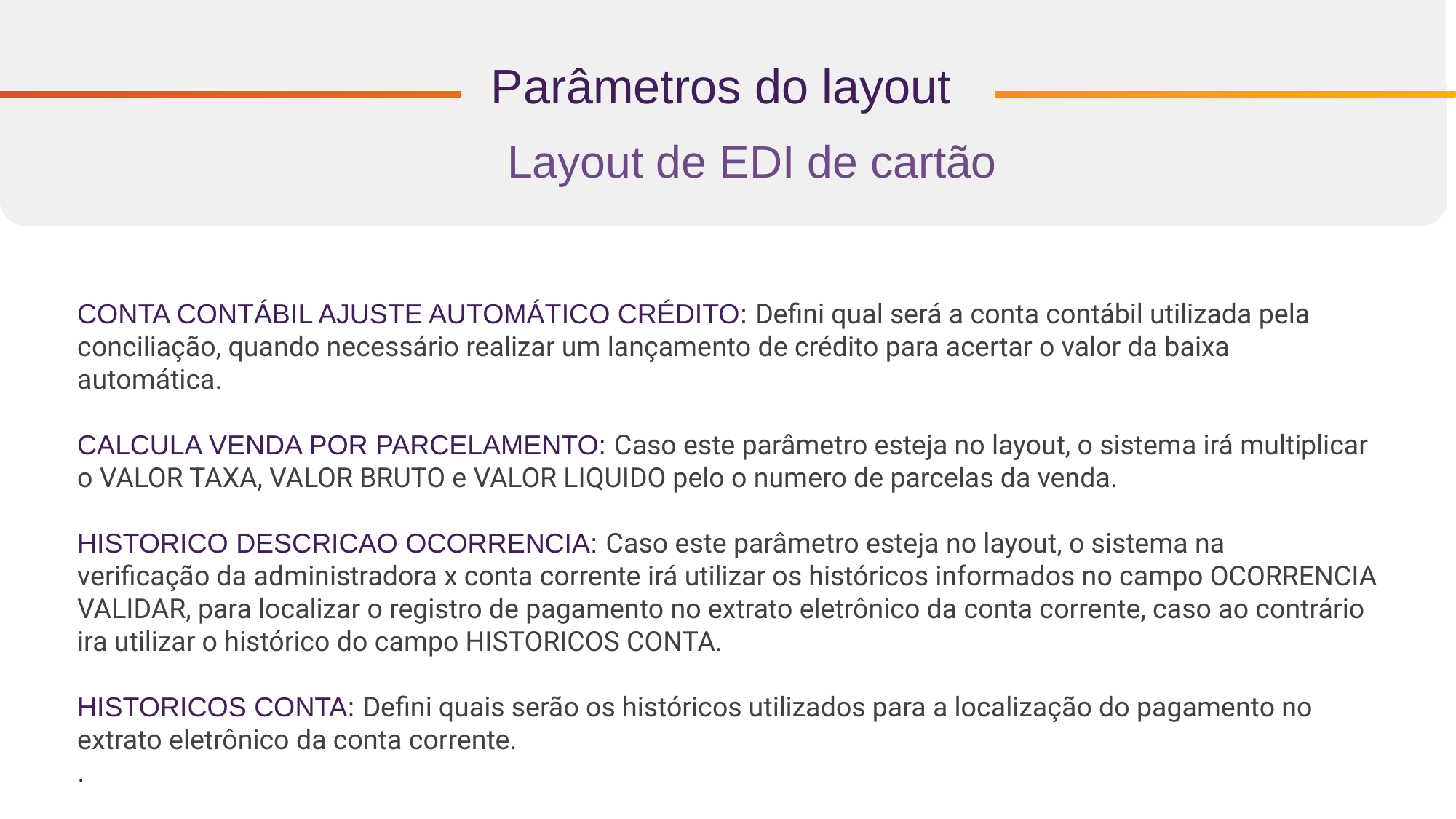

Parâmetros do layout
Layout de EDI de cartão
CONTA CONTÁBIL AJUSTE AUTOMÁTICO CRÉDITO: Defini qual será a conta contábil utilizada pela conciliação, quando necessário realizar um lançamento de crédito para acertar o valor da baixa automática.
CALCULA VENDA POR PARCELAMENTO: Caso este parâmetro esteja no layout, o sistema irá multiplicar o VALOR TAXA, VALOR BRUTO e VALOR LIQUIDO pelo o numero de parcelas da venda.

HISTORICO DESCRICAO OCORRENCIA: Caso este parâmetro esteja no layout, o sistema na 
verificação da administradora x conta corrente irá utilizar os históricos informados no campo OCORRENCIA VALIDAR, para localizar o registro de pagamento no extrato eletrônico da conta corrente, caso ao contrário ira utilizar o histórico do campo HISTORICOS CONTA.
HISTORICOS CONTA: Defini quais serão os históricos utilizados para a localização do pagamento no extrato eletrônico da conta corrente. 
.